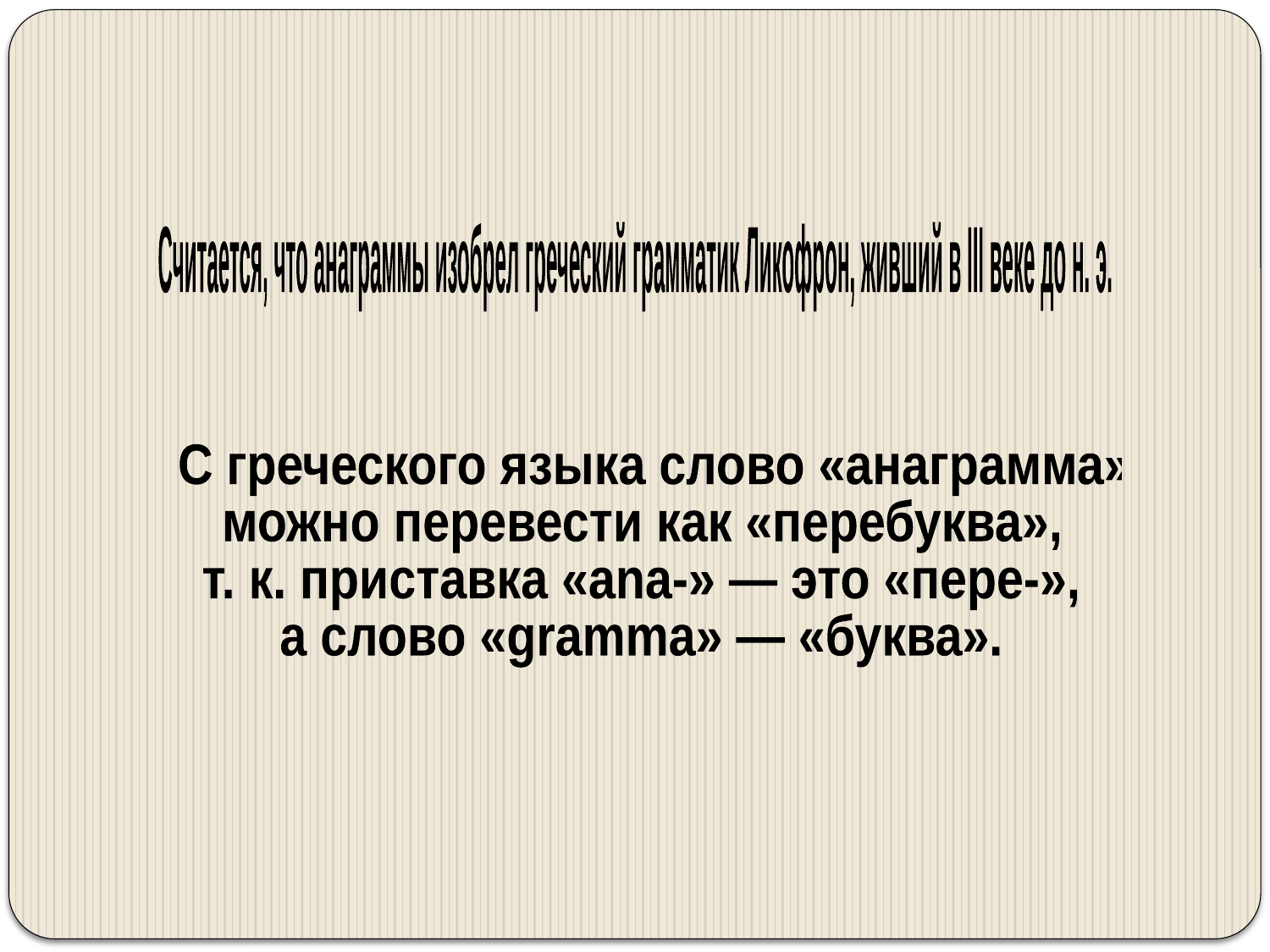

Считается, что анаграммы изобрел греческий грамматик Ликофрон, живший в III веке до н. э.
 С греческого языка слово «анаграмма»
можно перевести как «перебуква»,
т. к. приставка «ana-» — это «пере-»,
а слово «gramma» — «буква».